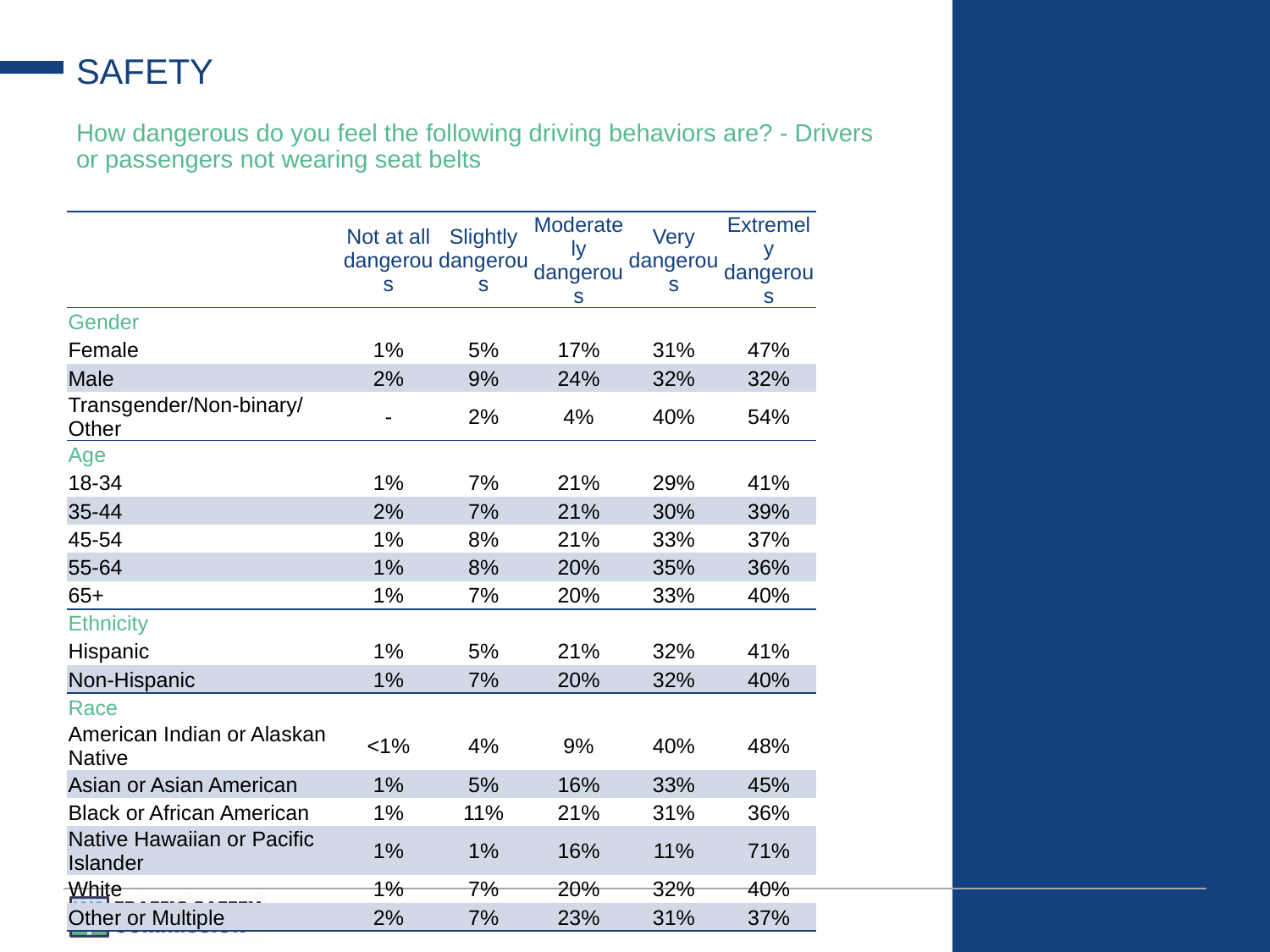

# SAFETY
How dangerous do you feel the following driving behaviors are? - Drivers or passengers not wearing seat belts
|  | Not at all dangerous | Slightly dangerous | Moderately dangerous | Very dangerous | Extremely dangerous |
| --- | --- | --- | --- | --- | --- |
| Gender |  |  |  |  |  |
| Female | 1% | 5% | 17% | 31% | 47% |
| Male | 2% | 9% | 24% | 32% | 32% |
| Transgender/Non-binary/Other | - | 2% | 4% | 40% | 54% |
| Age |  |  |  |  |  |
| 18-34 | 1% | 7% | 21% | 29% | 41% |
| 35-44 | 2% | 7% | 21% | 30% | 39% |
| 45-54 | 1% | 8% | 21% | 33% | 37% |
| 55-64 | 1% | 8% | 20% | 35% | 36% |
| 65+ | 1% | 7% | 20% | 33% | 40% |
| Ethnicity |  |  |  |  |  |
| Hispanic | 1% | 5% | 21% | 32% | 41% |
| Non-Hispanic | 1% | 7% | 20% | 32% | 40% |
| Race |  |  |  |  |  |
| American Indian or Alaskan Native | <1% | 4% | 9% | 40% | 48% |
| Asian or Asian American | 1% | 5% | 16% | 33% | 45% |
| Black or African American | 1% | 11% | 21% | 31% | 36% |
| Native Hawaiian or Pacific Islander | 1% | 1% | 16% | 11% | 71% |
| White | 1% | 7% | 20% | 32% | 40% |
| Other or Multiple | 2% | 7% | 23% | 31% | 37% |